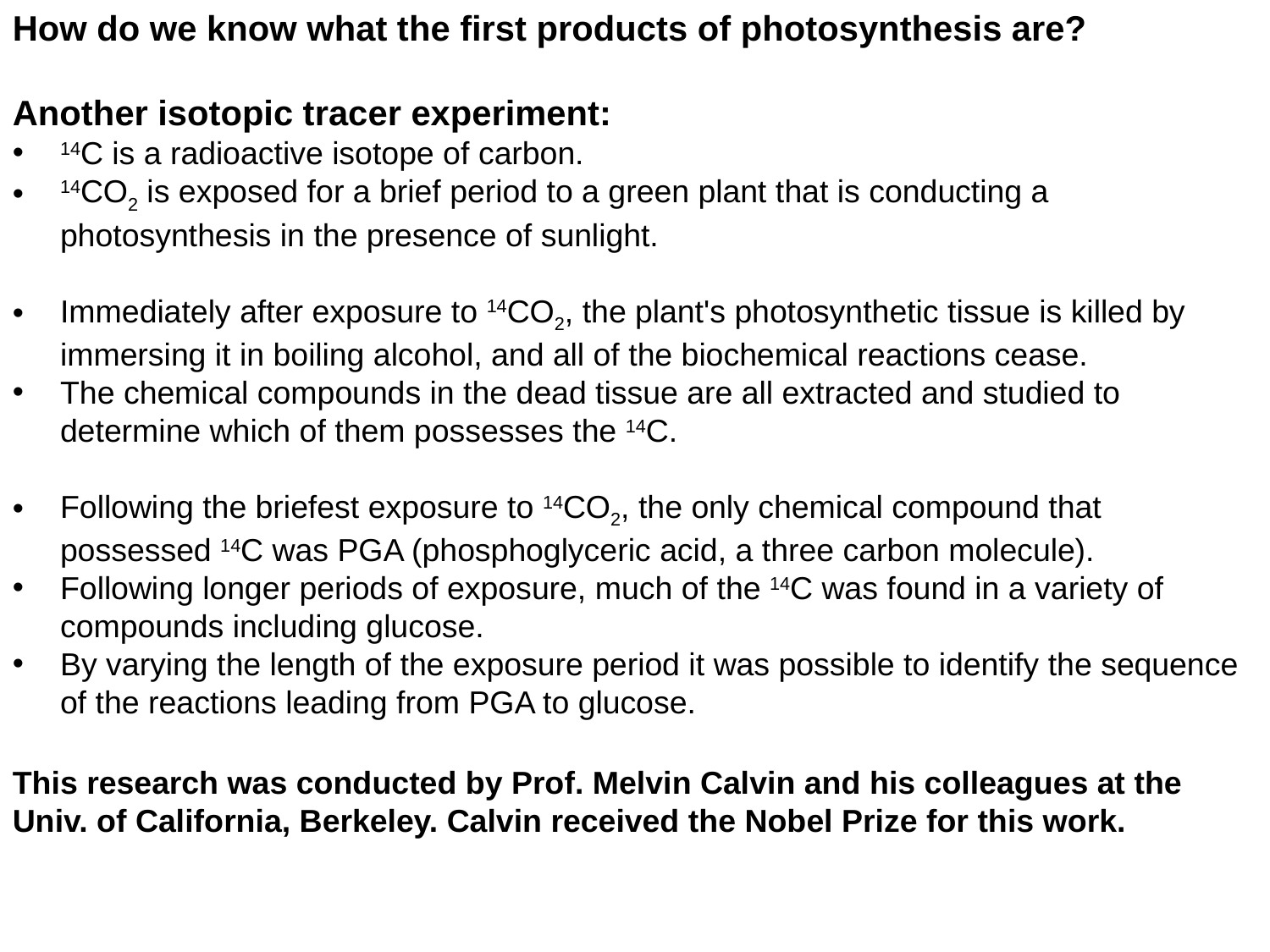

How do we know what the first products of photosynthesis are?

Another isotopic tracer experiment:
14C is a radioactive isotope of carbon.
14CO2 is exposed for a brief period to a green plant that is conducting a photosynthesis in the presence of sunlight.

Immediately after exposure to 14CO2, the plant's photosynthetic tissue is killed by immersing it in boiling alcohol, and all of the biochemical reactions cease.
The chemical compounds in the dead tissue are all extracted and studied to determine which of them possesses the 14C.

Following the briefest exposure to 14CO2, the only chemical compound that possessed 14C was PGA (phosphoglyceric acid, a three carbon molecule).
Following longer periods of exposure, much of the 14C was found in a variety of compounds including glucose.
By varying the length of the exposure period it was possible to identify the sequence of the reactions leading from PGA to glucose.

This research was conducted by Prof. Melvin Calvin and his colleagues at the Univ. of California, Berkeley. Calvin received the Nobel Prize for this work.